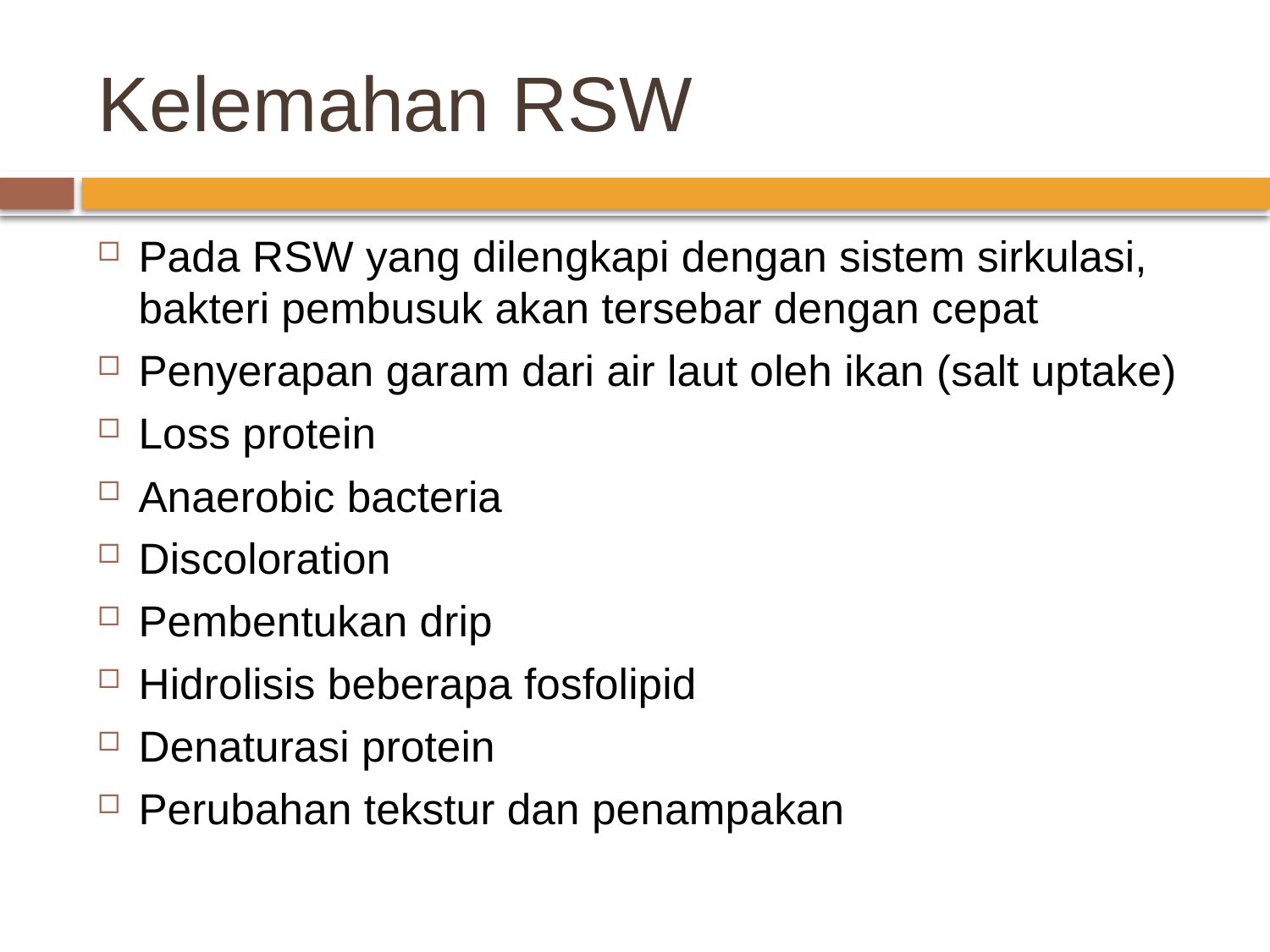

# Kelemahan RSW
Pada RSW yang dilengkapi dengan sistem sirkulasi, bakteri pembusuk akan tersebar dengan cepat
Penyerapan garam dari air laut oleh ikan (salt uptake)
Loss protein
Anaerobic bacteria
Discoloration
Pembentukan drip
Hidrolisis beberapa fosfolipid
Denaturasi protein
Perubahan tekstur dan penampakan